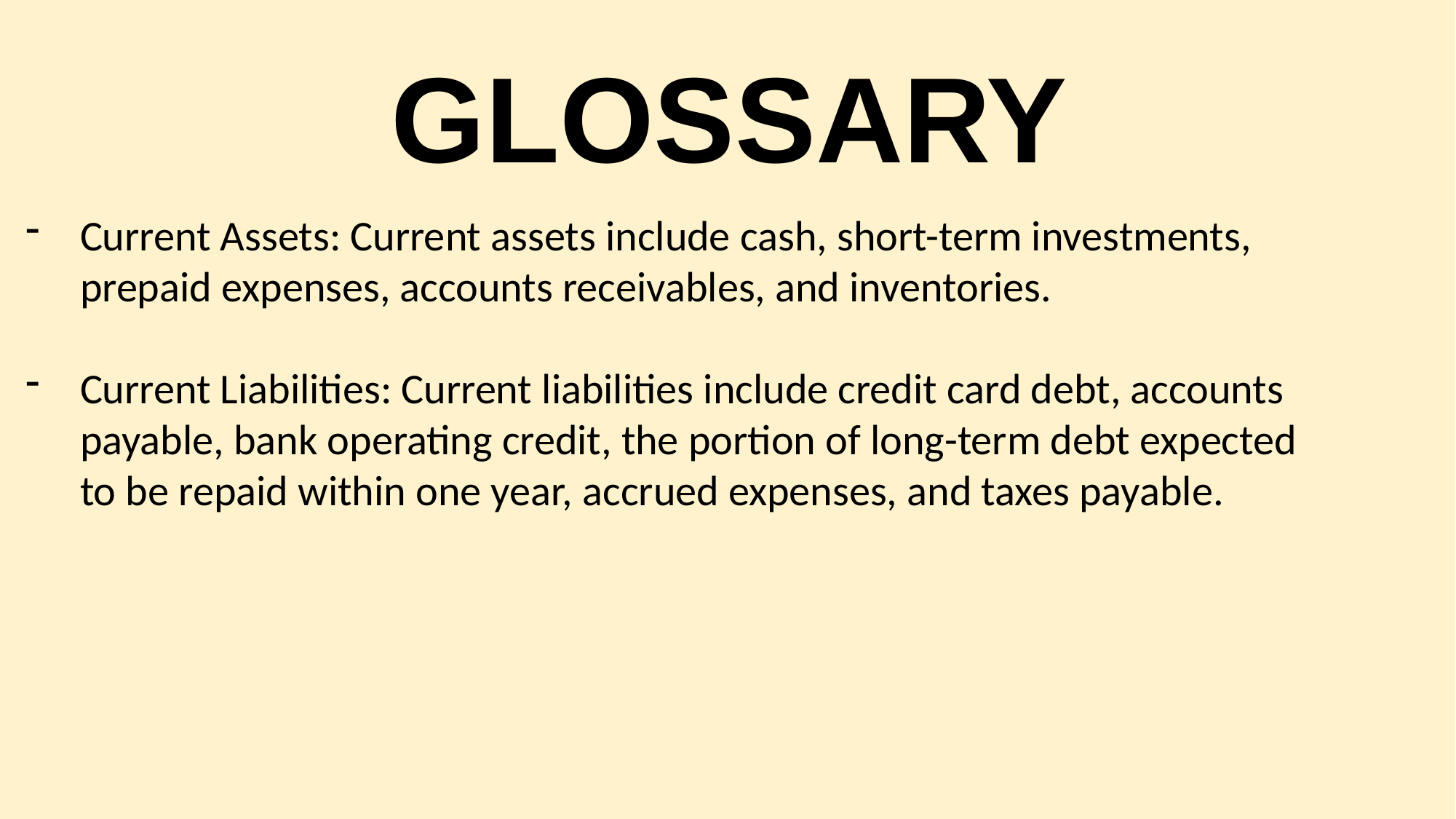

# GLOSSARY
Current Assets: Current assets include cash, short-term investments, prepaid expenses, accounts receivables, and inventories.

Current Liabilities: Current liabilities include credit card debt, accounts payable, bank operating credit, the portion of long-term debt expected to be repaid within one year, accrued expenses, and taxes payable.